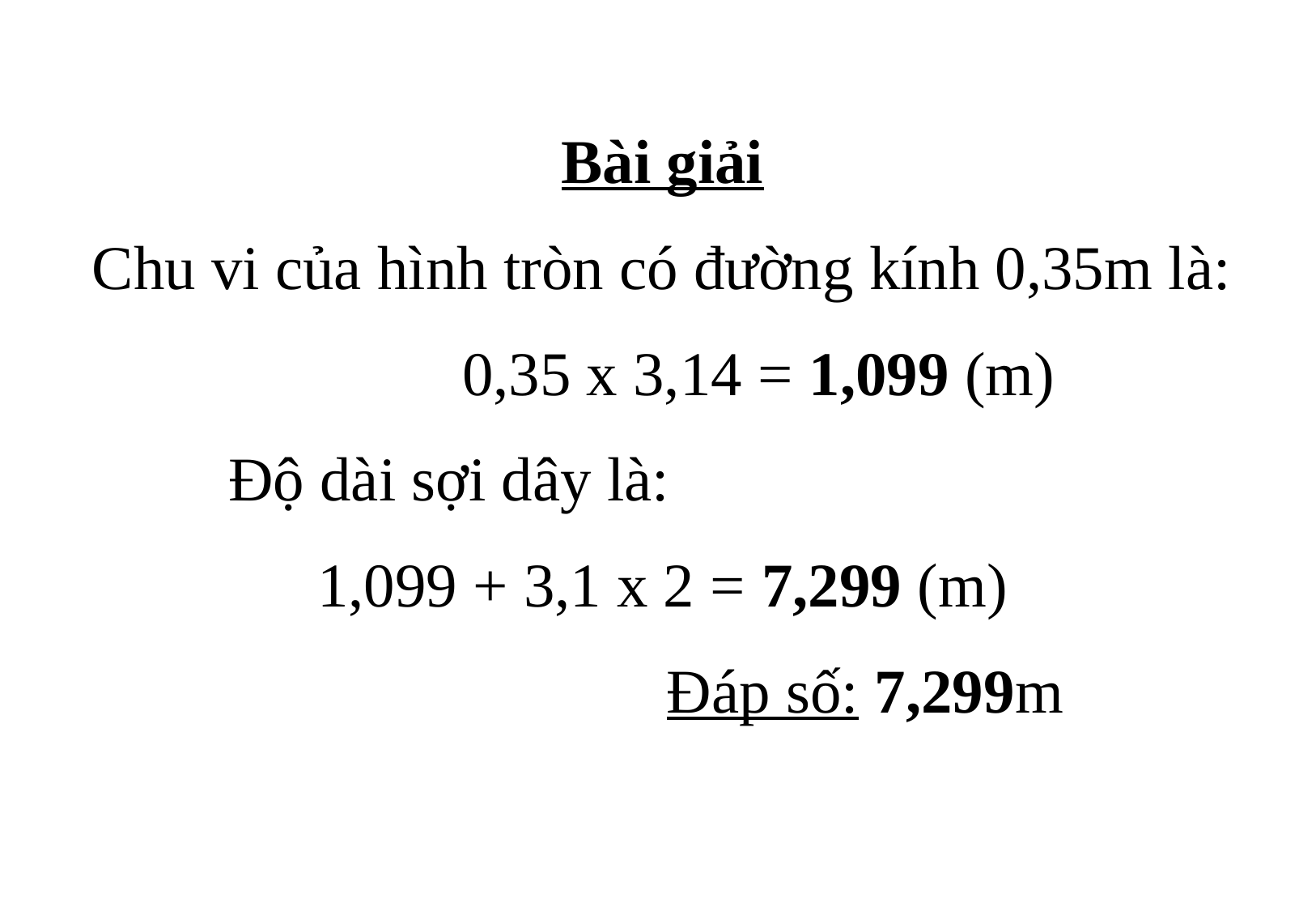

Bài giải
Chu vi của hình tròn có đường kính 0,35m là:
                         0,35 x 3,14 = 1,099 (m)
          Độ dài sợi dây là:
1,099 + 3,1 x 2 = 7,299 (m)
                          Đáp số: 7,299m